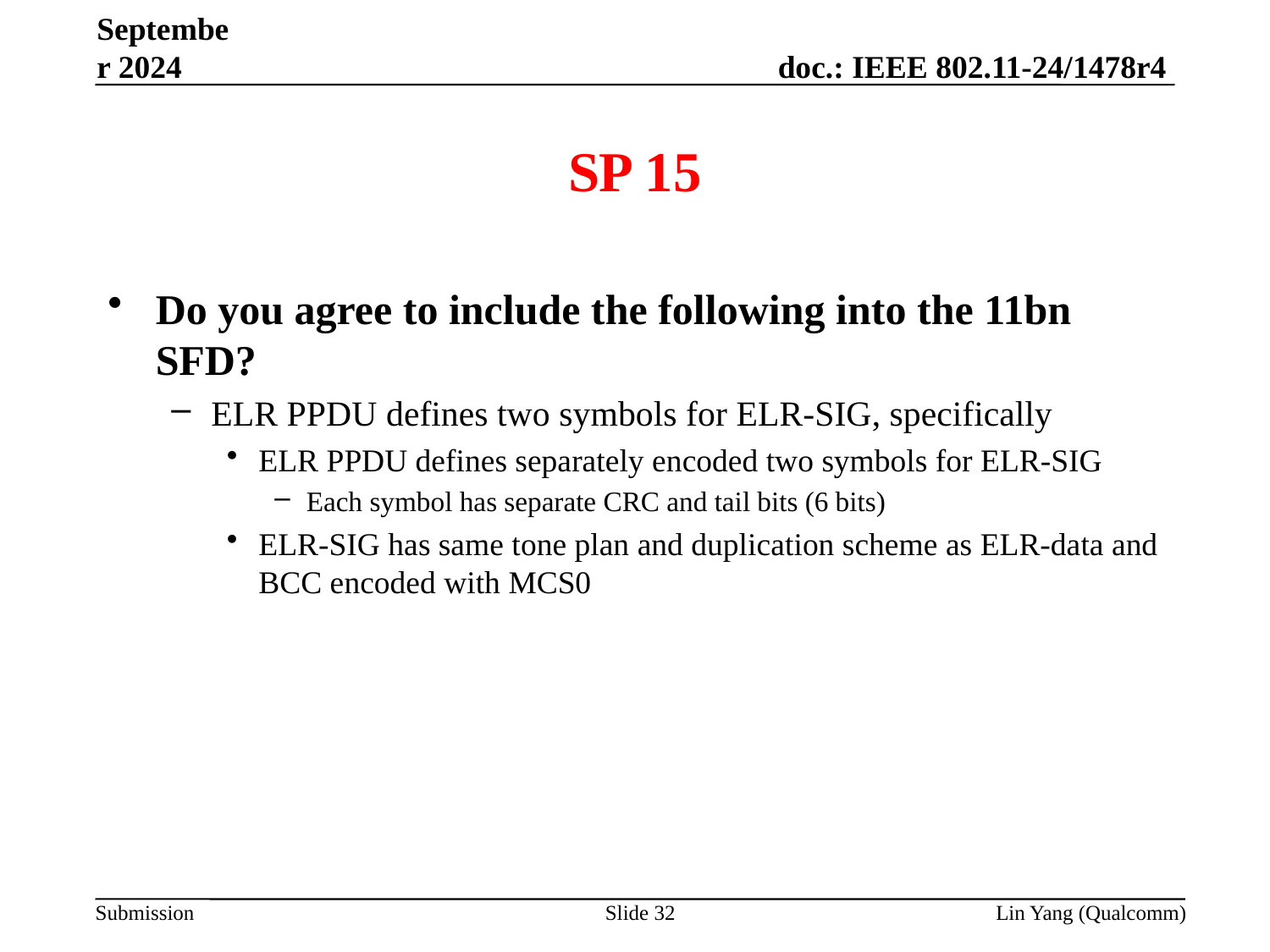

September 2024
# SP 15
Do you agree to include the following into the 11bn SFD?
ELR PPDU defines two symbols for ELR-SIG, specifically
ELR PPDU defines separately encoded two symbols for ELR-SIG
Each symbol has separate CRC and tail bits (6 bits)
ELR-SIG has same tone plan and duplication scheme as ELR-data and BCC encoded with MCS0

Slide 32
Lin Yang (Qualcomm)